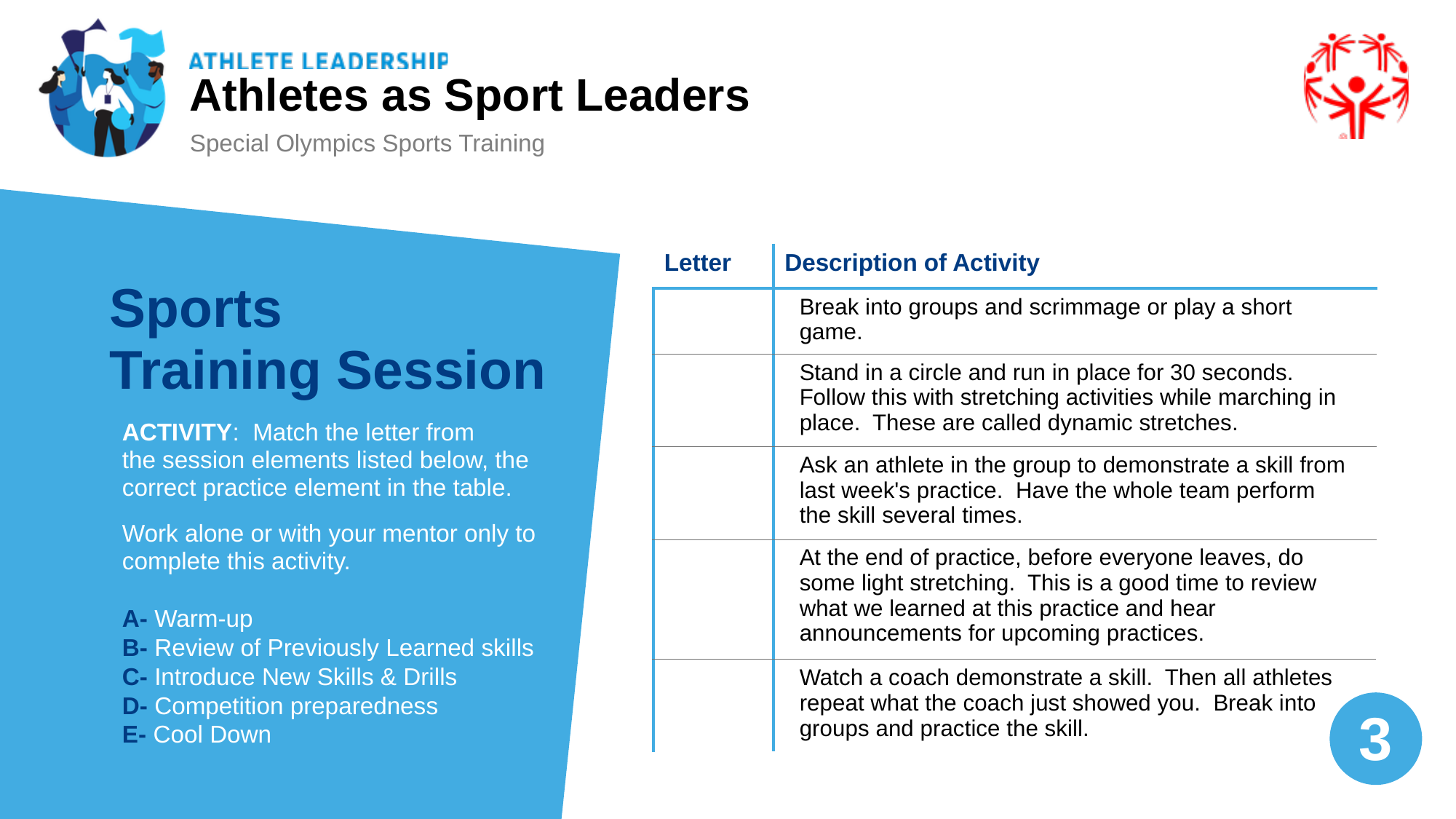

Athletes as Sport Leaders

Special Olympics Sports Training

| Letter | Description of Activity |
| --- | --- |
|  | Break into groups and scrimmage or play a short game. |
|  | Stand in a circle and run in place for 30 seconds. Follow this with stretching activities while marching in place. These are called dynamic stretches. |
|  | Ask an athlete in the group to demonstrate a skill from last week's practice. Have the whole team perform the skill several times. |
|  | At the end of practice, before everyone leaves, do some light stretching. This is a good time to review what we learned at this practice and hear announcements for upcoming practices. |
|  | Watch a coach demonstrate a skill. Then all athletes repeat what the coach just showed you. Break into groups and practice the skill. |
Sports
Training Session
ACTIVITY:  Match the letter from the session elements listed below, the correct practice element in the table.
Work alone or with your mentor only to complete this activity.
A- Warm-up
B- Review of Previously Learned skills
C- Introduce New Skills & Drills
D- Competition preparedness
E- Cool Down

3